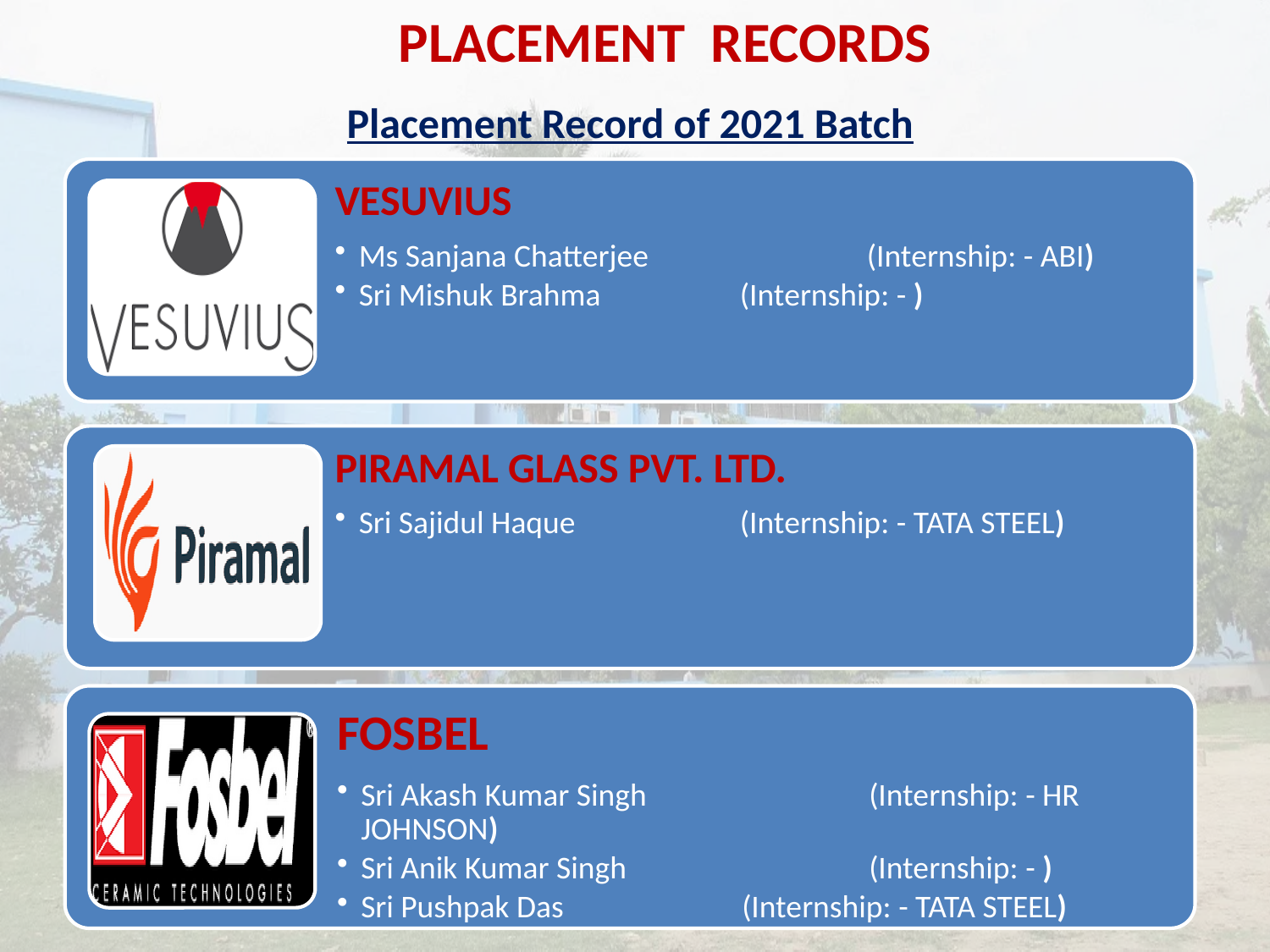

PLACEMENT  RECORDS

Placement Record of 2021 Batch

VESUVIUS
Ms Sanjana Chatterjee		(Internship: - ABI)
Sri Mishuk Brahma		(Internship: - )
PIRAMAL GLASS PVT. LTD.
Sri Sajidul Haque		(Internship: - TATA STEEL)
FOSBEL
Sri Akash Kumar Singh		(Internship: - HR JOHNSON)
Sri Anik Kumar Singh		(Internship: - )
Sri Pushpak Das		(Internship: - TATA STEEL)